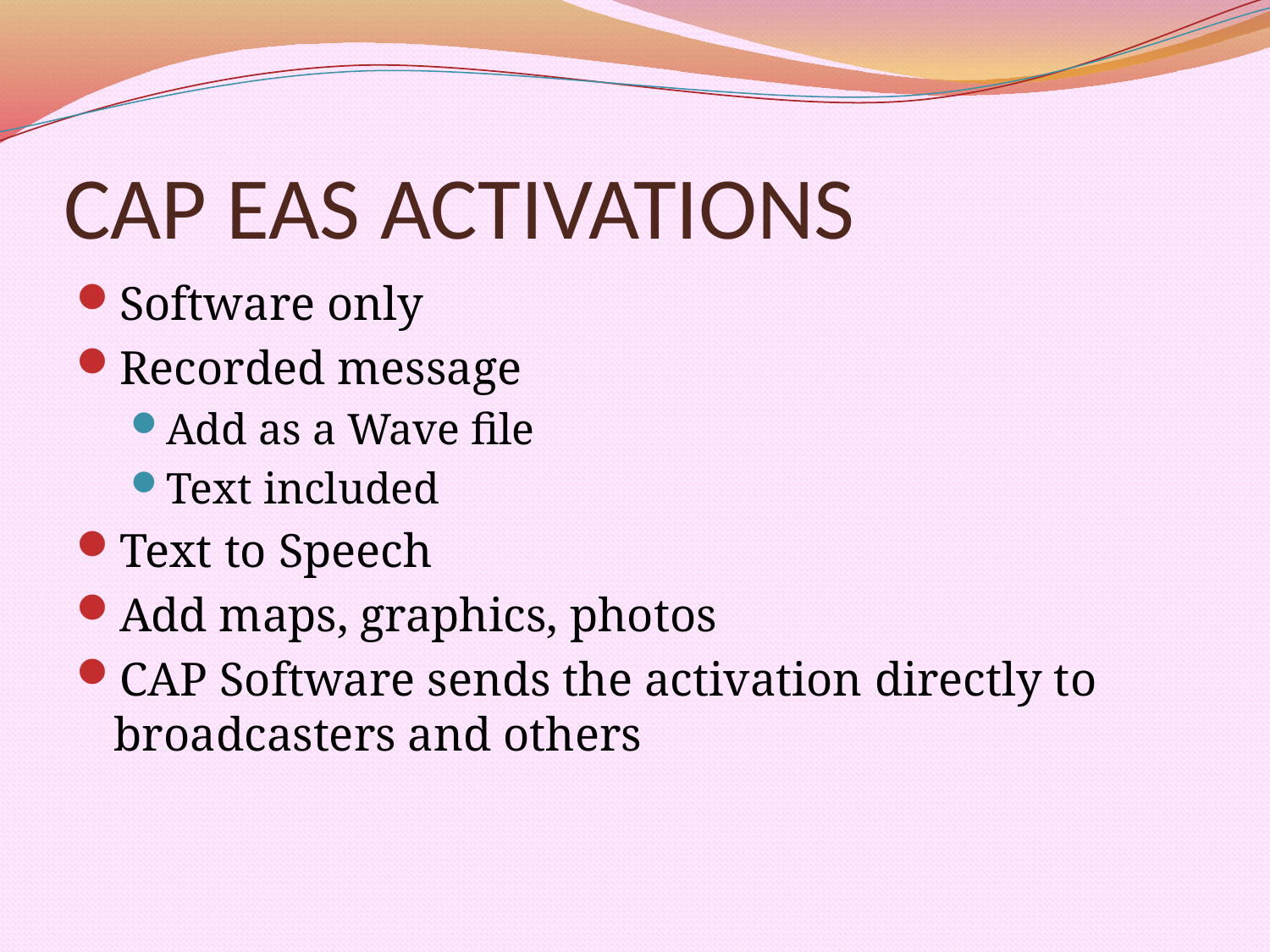

# CAP EAS ACTIVATIONS
Software only
Recorded message
Add as a Wave file
Text included
Text to Speech
Add maps, graphics, photos
CAP Software sends the activation directly to broadcasters and others